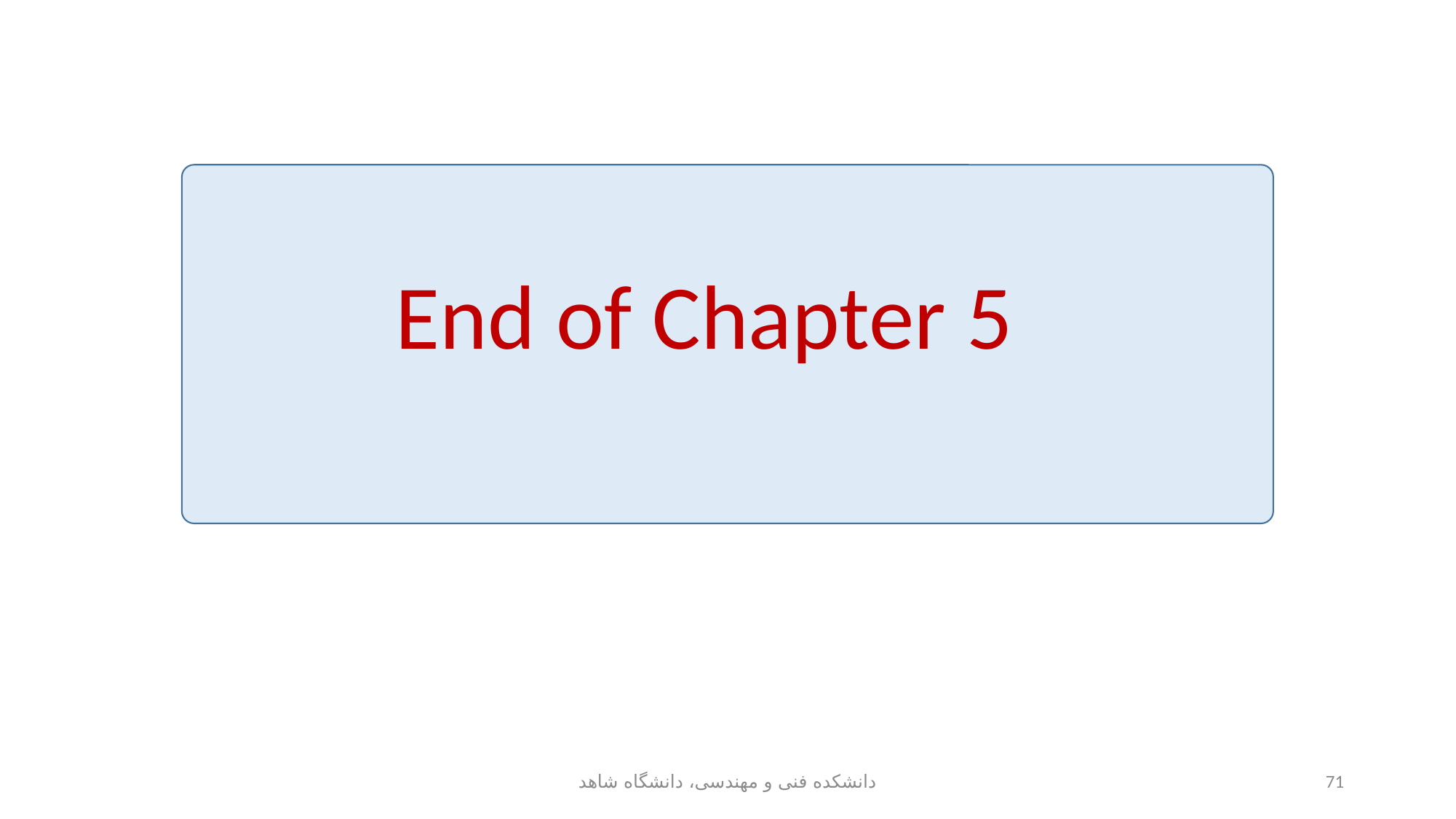

# End of Chapter 5

دانشکده فنی و مهندسی، دانشگاه شاهد
71